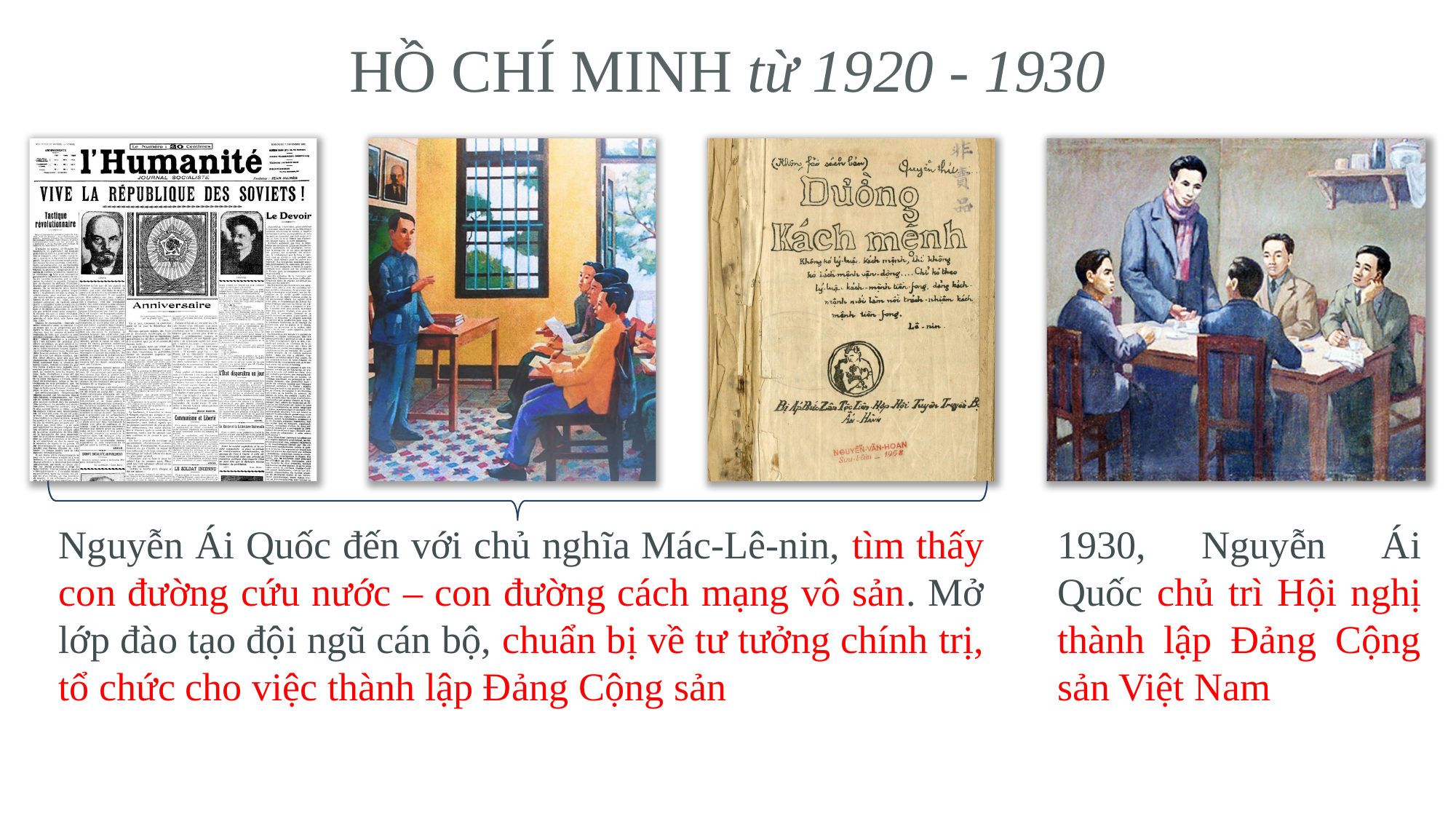

HỒ CHÍ MINH từ 1920 - 1930

Nguyễn Ái Quốc đến với chủ nghĩa Mác-Lê-nin, tìm thấy con đường cứu nước – con đường cách mạng vô sản. Mở lớp đào tạo đội ngũ cán bộ, chuẩn bị về tư tưởng chính trị, tổ chức cho việc thành lập Đảng Cộng sản
1930, Nguyễn Ái Quốc chủ trì Hội nghị thành lập Đảng Cộng sản Việt Nam